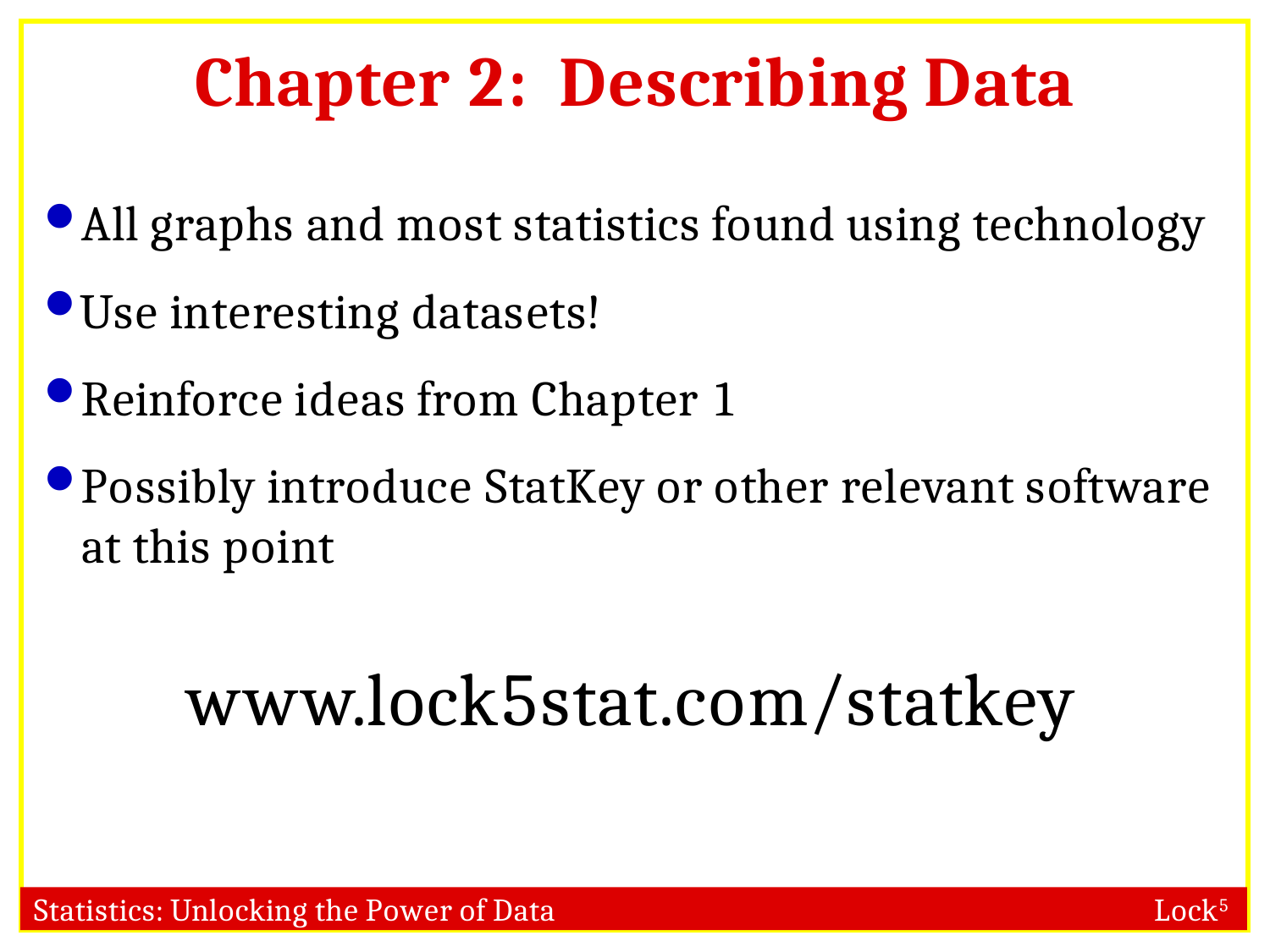

# Chapter 2:  Describing Data
All graphs and most statistics found using technology
Use interesting datasets!
Reinforce ideas from Chapter 1
Possibly introduce StatKey or other relevant software at this point

www.lock5stat.com/statkey